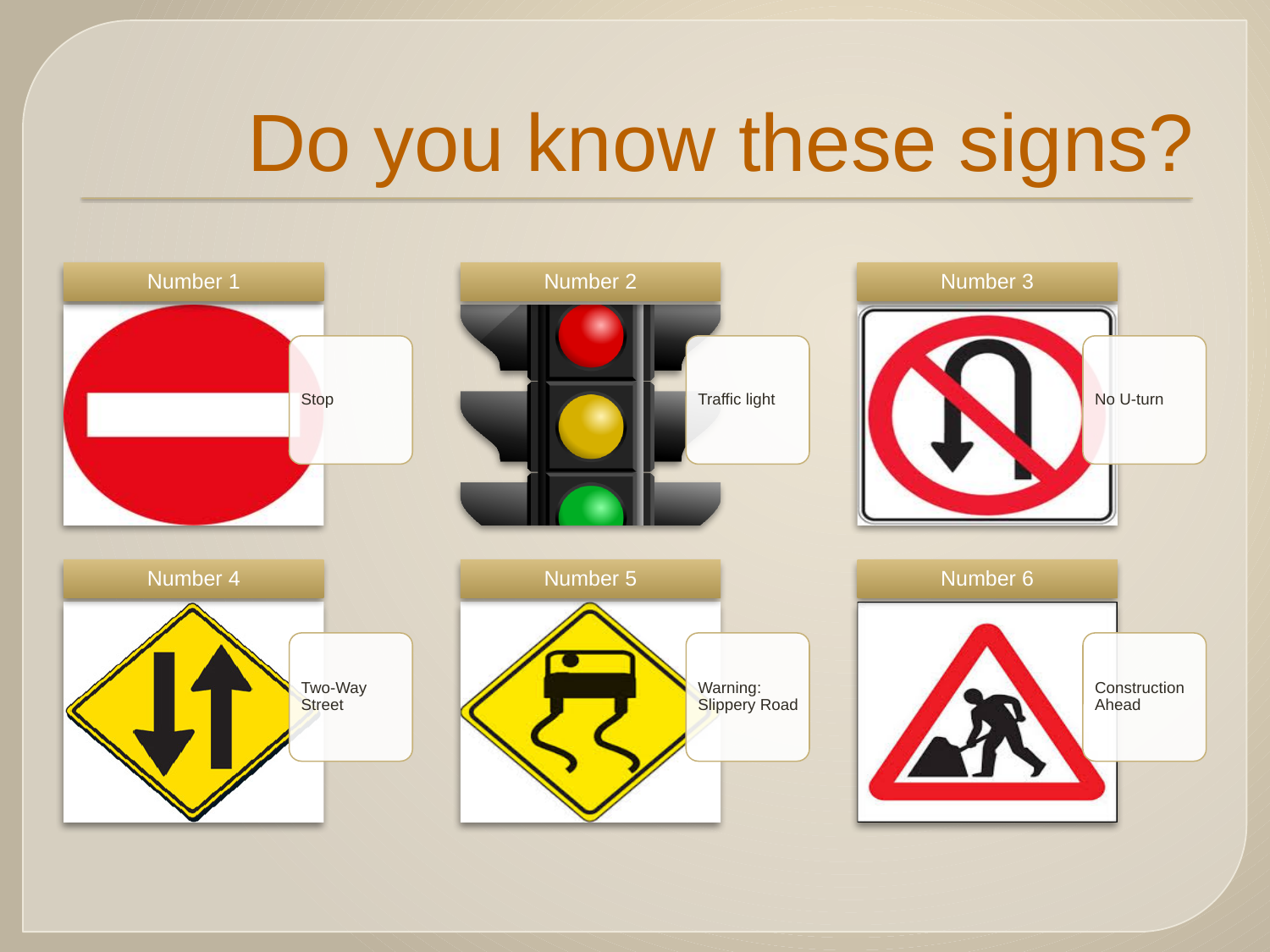

# Do you know these signs?
Stop
Number 1
Traffic light
Number 2
No U-turn
Number 3
Two-Way Street
Number 4
Warning: Slippery Road
Number 5
Construction Ahead
Number 6